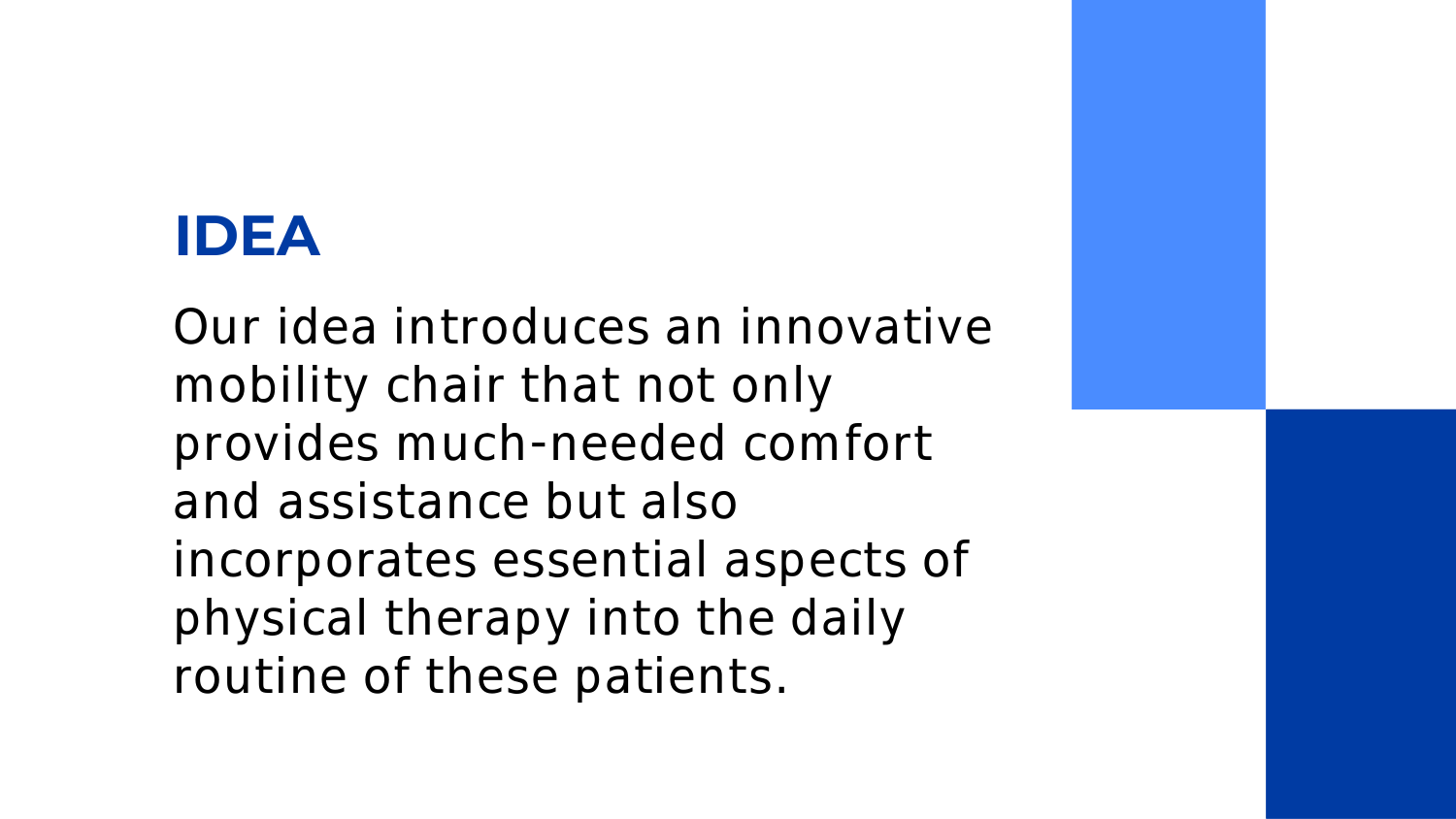

# IDEA
Our idea introduces an innovative mobility chair that not only provides much-needed comfort and assistance but also incorporates essential aspects of physical therapy into the daily routine of these patients.